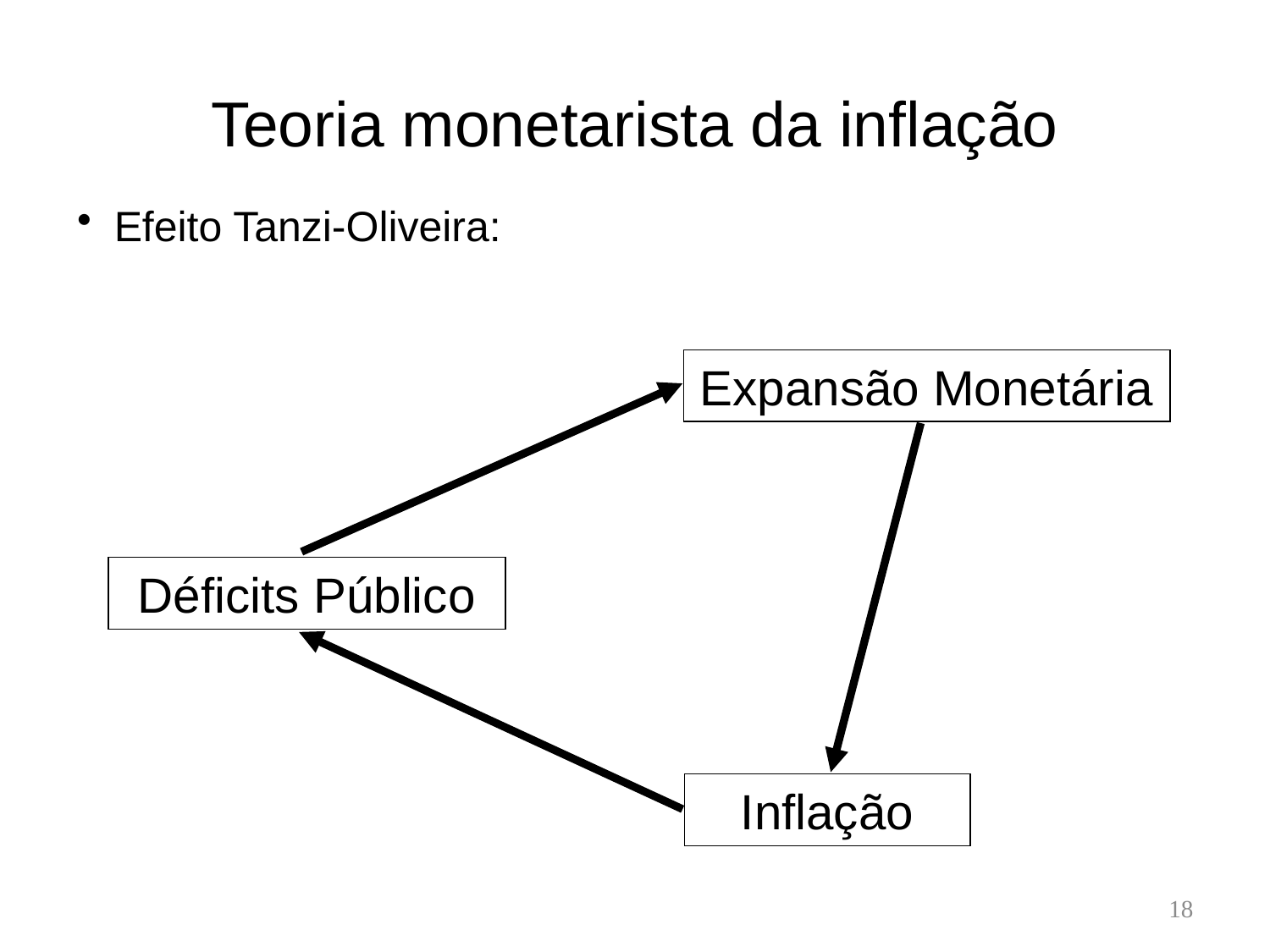

# Teoria monetarista da inflação
Efeito Tanzi-Oliveira:
Expansão Monetária

Déficits Público

Inflação
18